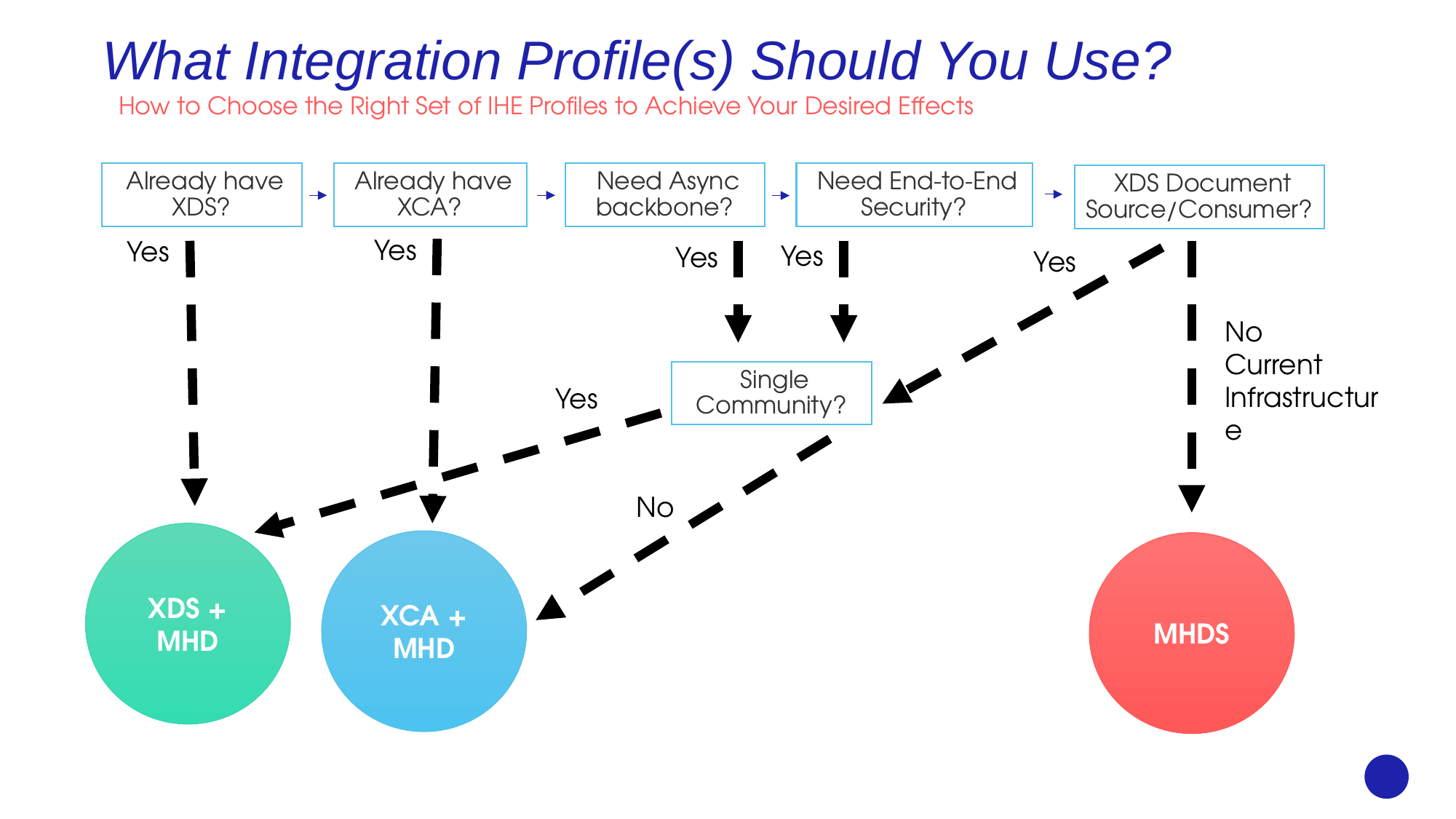

# What Integration Profile(s) Should You Use?

How to Choose the Right Set of IHE Profiles to Achieve Your Desired Effects
 Need End-to-End Security?
 Already have XDS?
 Already have XCA?
 Need Async backbone?
 XDS Document Source/Consumer?
Yes
Yes
Yes
Yes
Yes
No
Current
Infrastructure
 Single Community?
Yes
No
XDS + MHD
XCA + MHD
MHDS

15